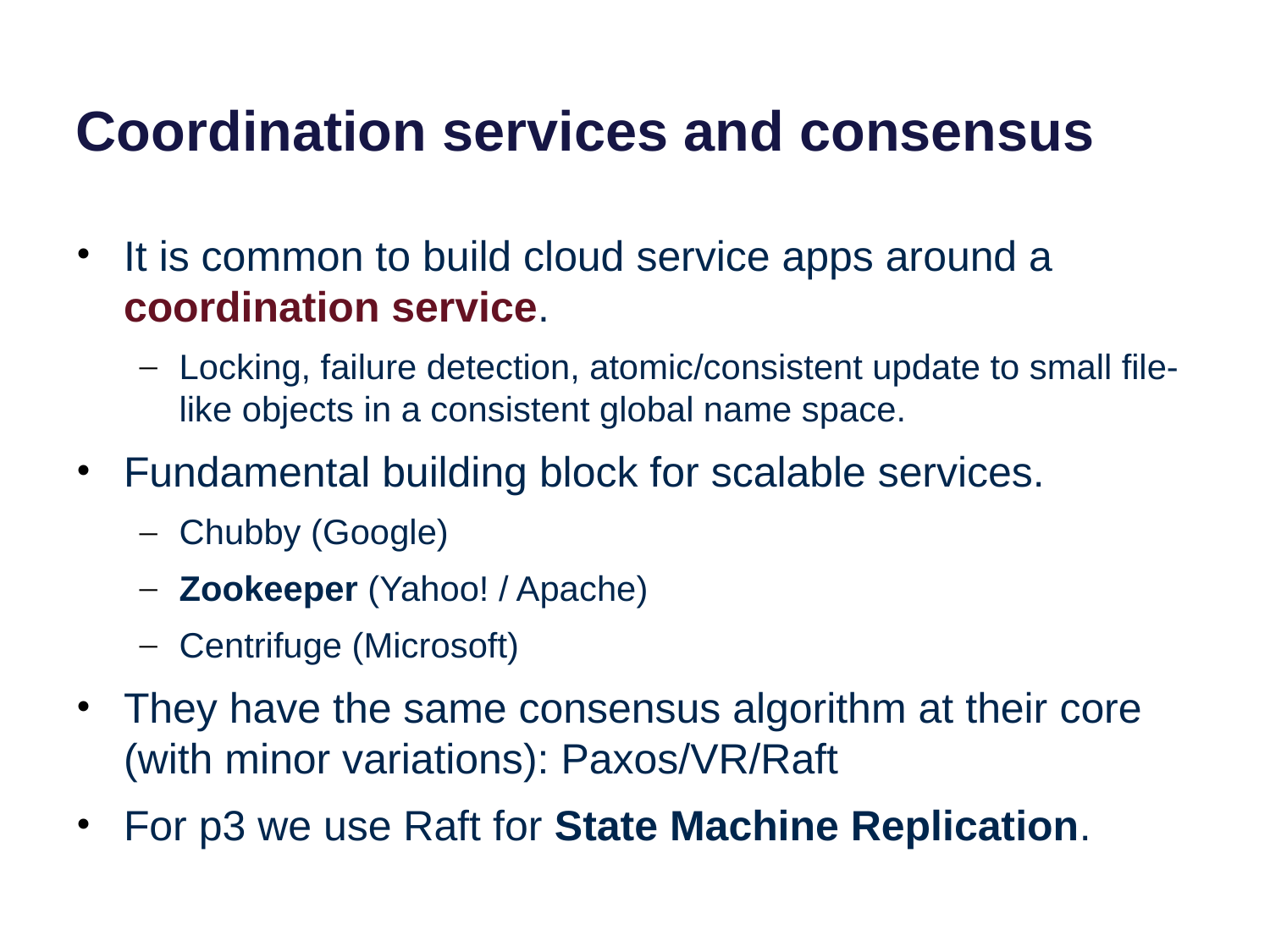

# Coordination services and consensus
It is common to build cloud service apps around a coordination service.
Locking, failure detection, atomic/consistent update to small file-like objects in a consistent global name space.
Fundamental building block for scalable services.
Chubby (Google)
Zookeeper (Yahoo! / Apache)
Centrifuge (Microsoft)
They have the same consensus algorithm at their core (with minor variations): Paxos/VR/Raft
For p3 we use Raft for State Machine Replication.